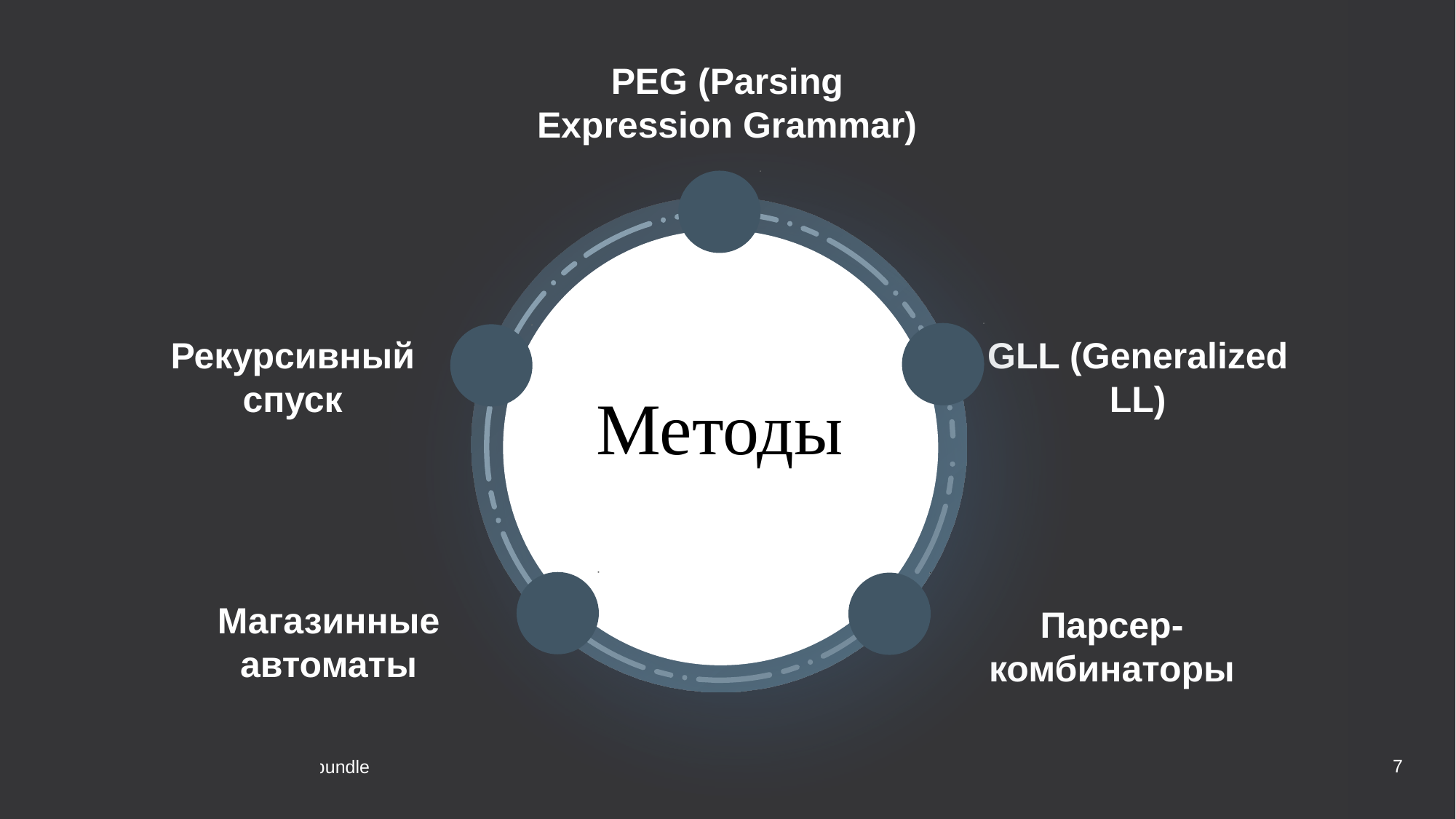

PEG (Parsing Expression Grammar)

Рекурсивный спуск
GLL (Generalized LL)
Методы

Магазинные автоматы
Парсер-комбинаторы

7